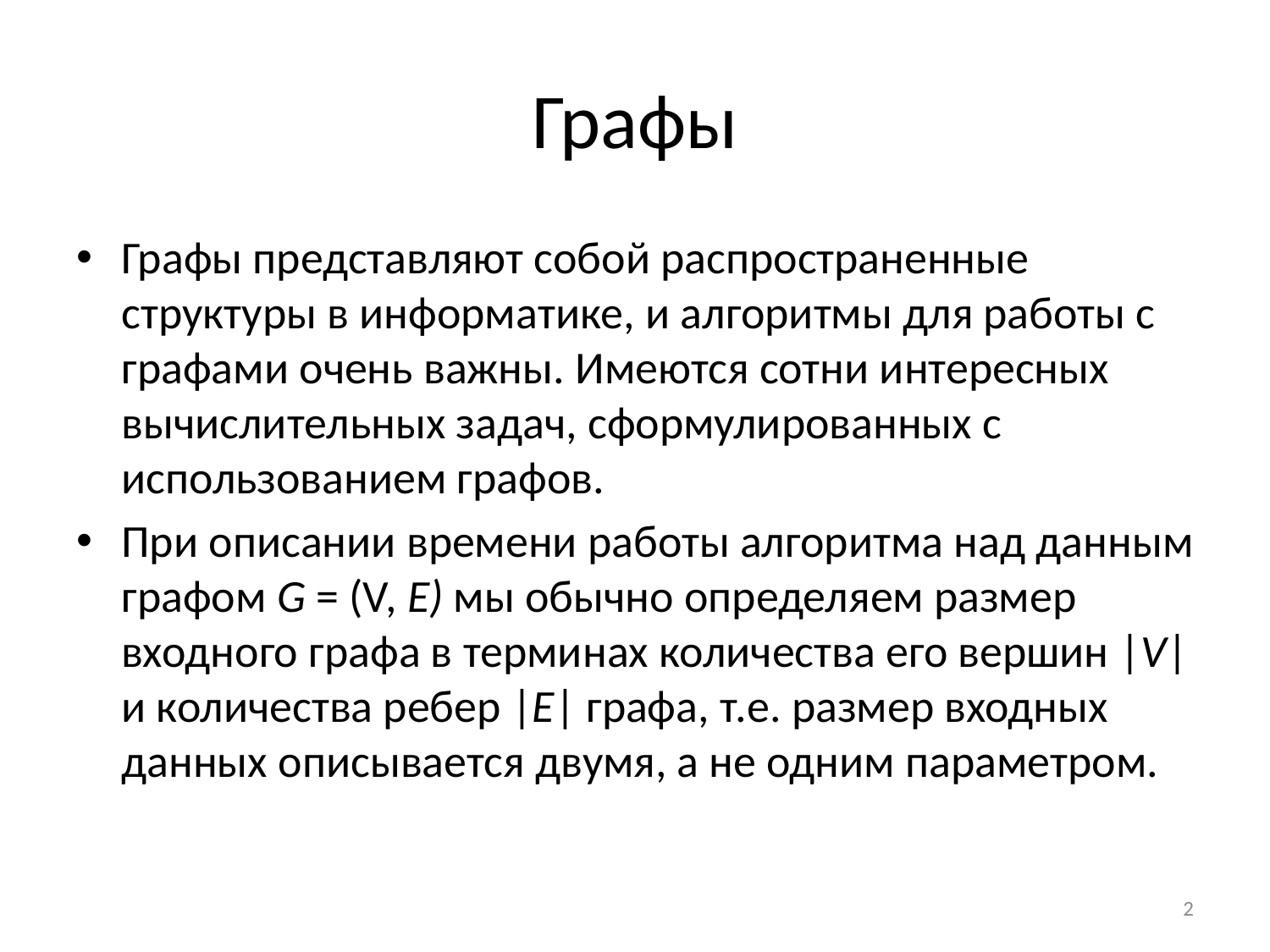

# Графы
Графы представляют собой распространенные структуры в информатике, и алгоритмы для работы с графами очень важны. Имеются сотни интересных вычислительных задач, сформулированных с использованием графов.
При описании времени работы алгоритма над данным графом G = (V, Е) мы обычно определяем размер входного графа в терминах количества его вершин |V| и количества ребер |Е| графа, т.е. размер входных данных описывается двумя, а не одним параметром.
2